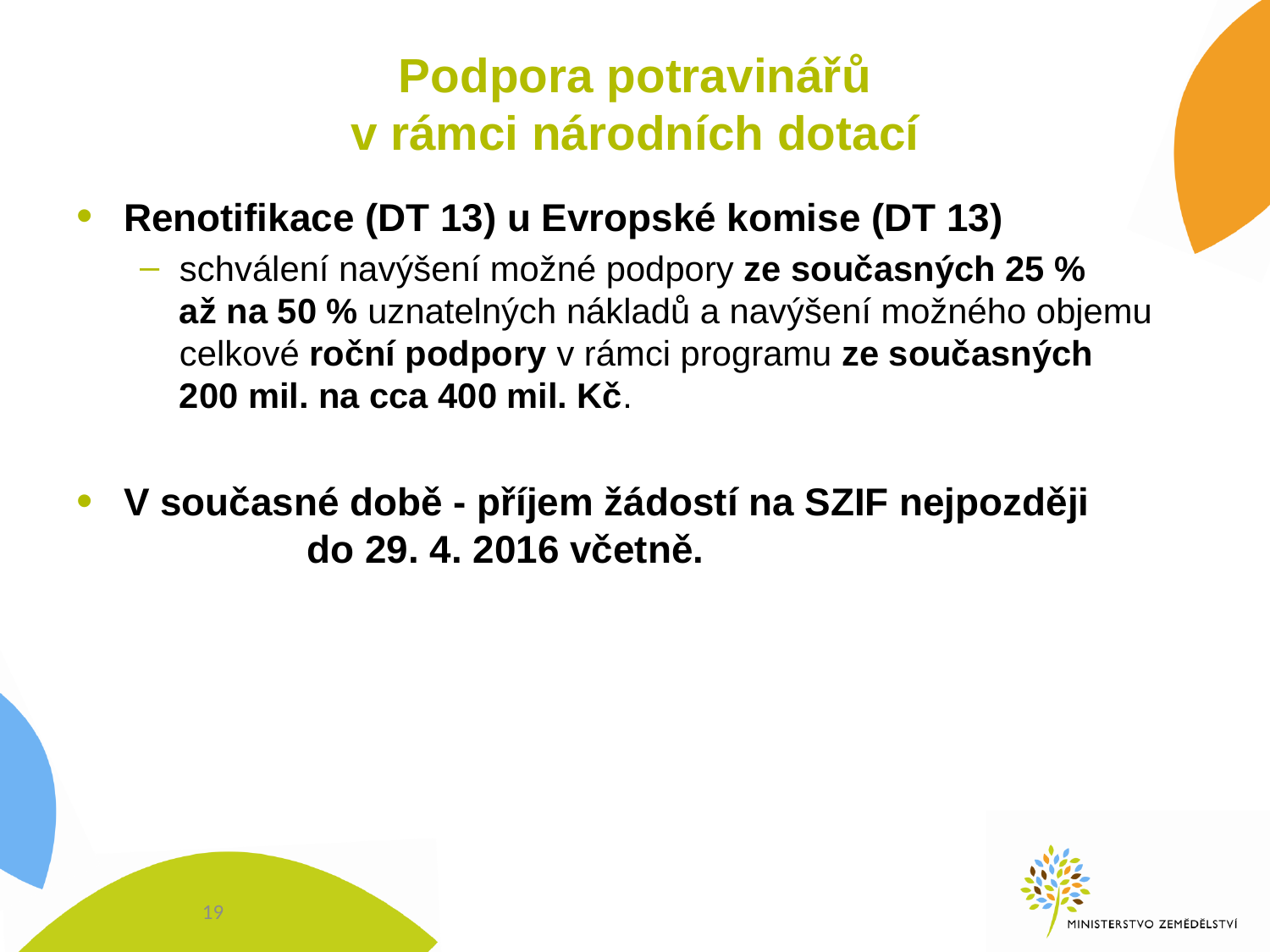

# Podpora potravinářů v rámci národních dotací
Renotifikace (DT 13) u Evropské komise (DT 13)
schválení navýšení možné podpory ze současných 25 %
až na 50 % uznatelných nákladů a navýšení možného objemu celkové roční podpory v rámci programu ze současných
200 mil. na cca 400 mil. Kč.

V současné době - příjem žádostí na SZIF nejpozději                           do 29. 4. 2016 včetně.

19